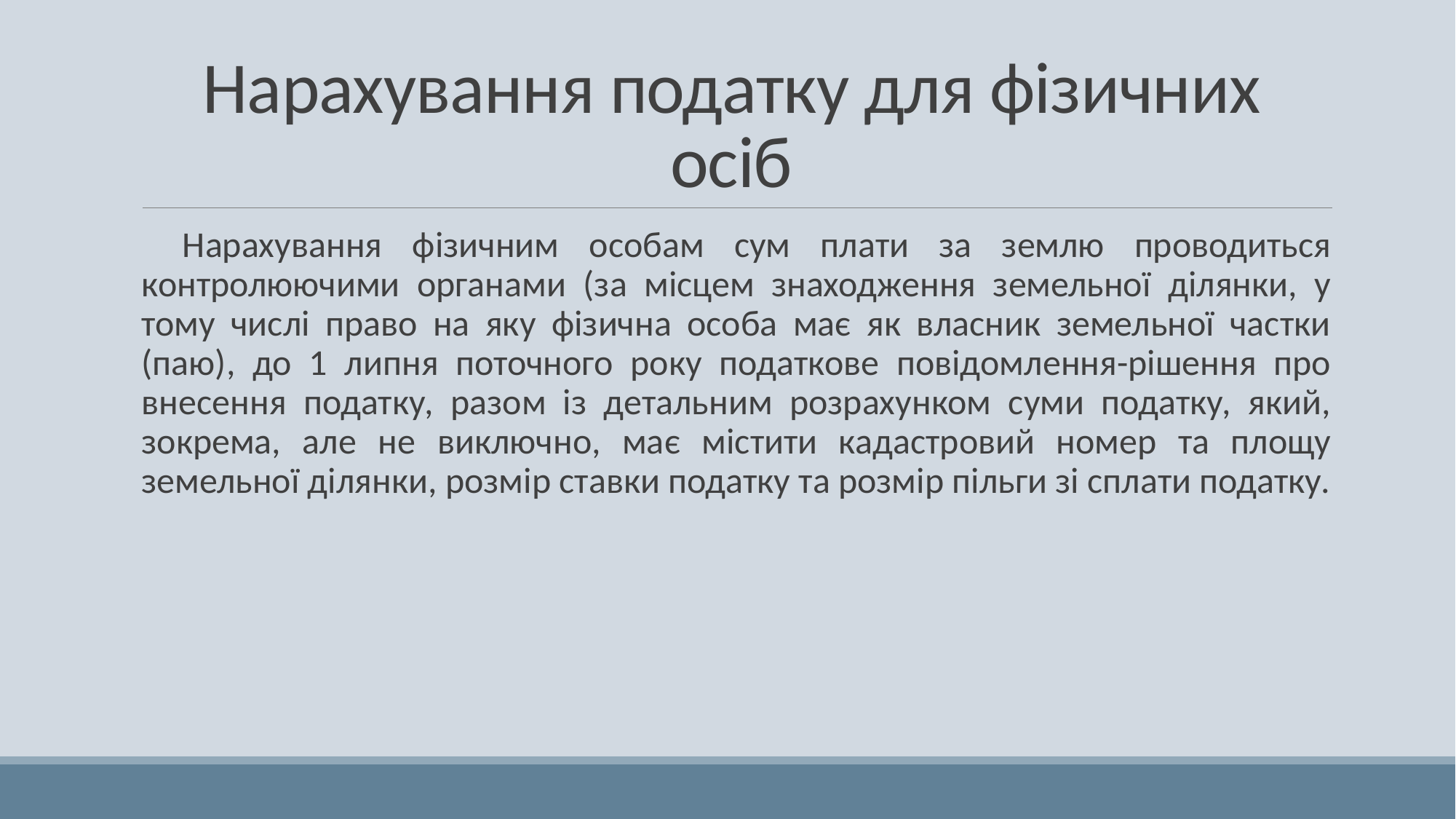

# Нарахування податку для фізичних осіб
Нарахування фізичним особам сум плати за землю проводиться контролюючими органами (за місцем знаходження земельної ділянки, у тому числі право на яку фізична особа має як власник земельної частки (паю), до 1 липня поточного року податкове повідомлення-рішення про внесення податку, разом із детальним розрахунком суми податку, який, зокрема, але не виключно, має містити кадастровий номер та площу земельної ділянки, розмір ставки податку та розмір пільги зі сплати податку.